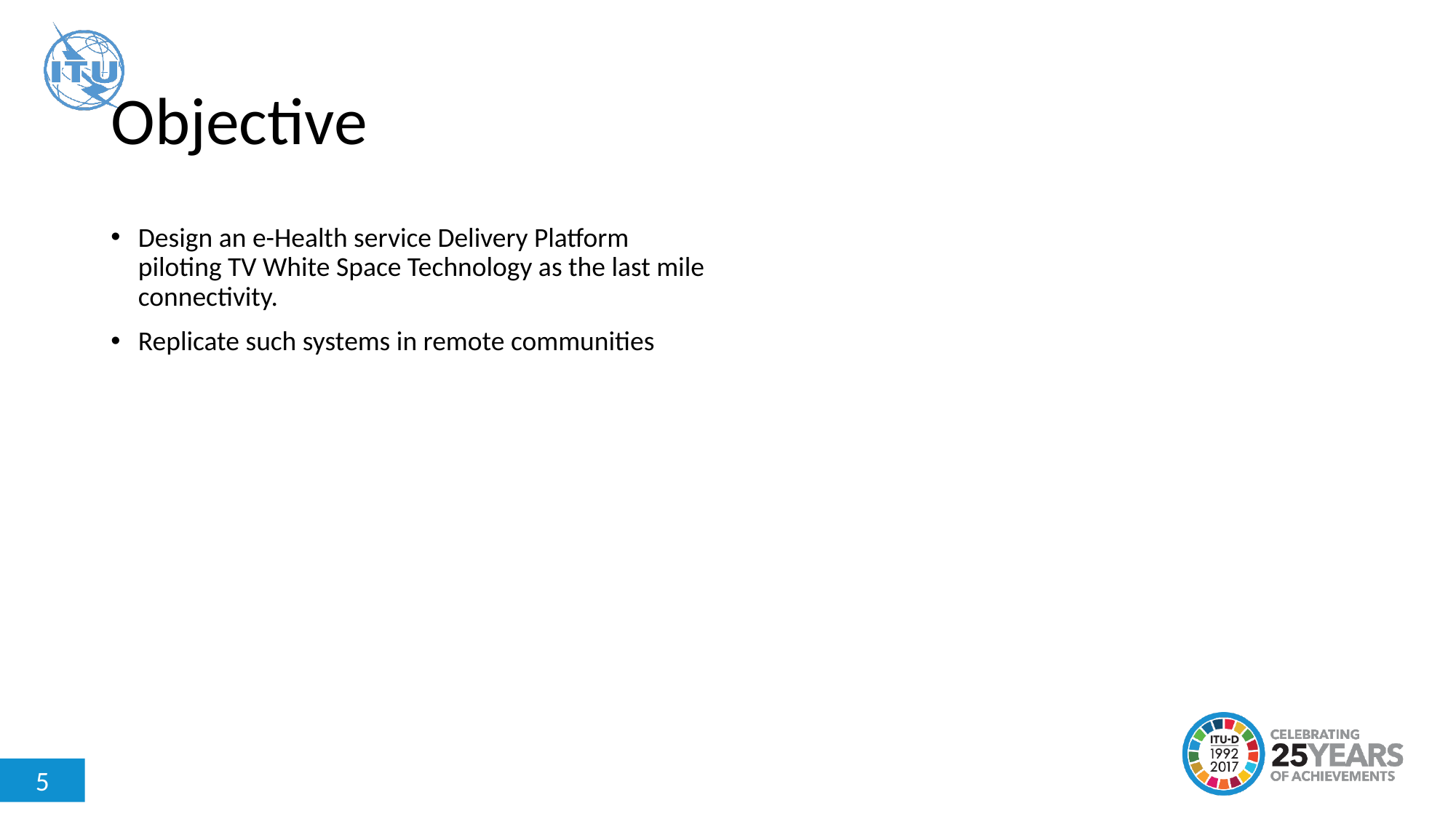

# Objective
Design an e-Health service Delivery Platform piloting TV White Space Technology as the last mile connectivity.
Replicate such systems in remote communities

5